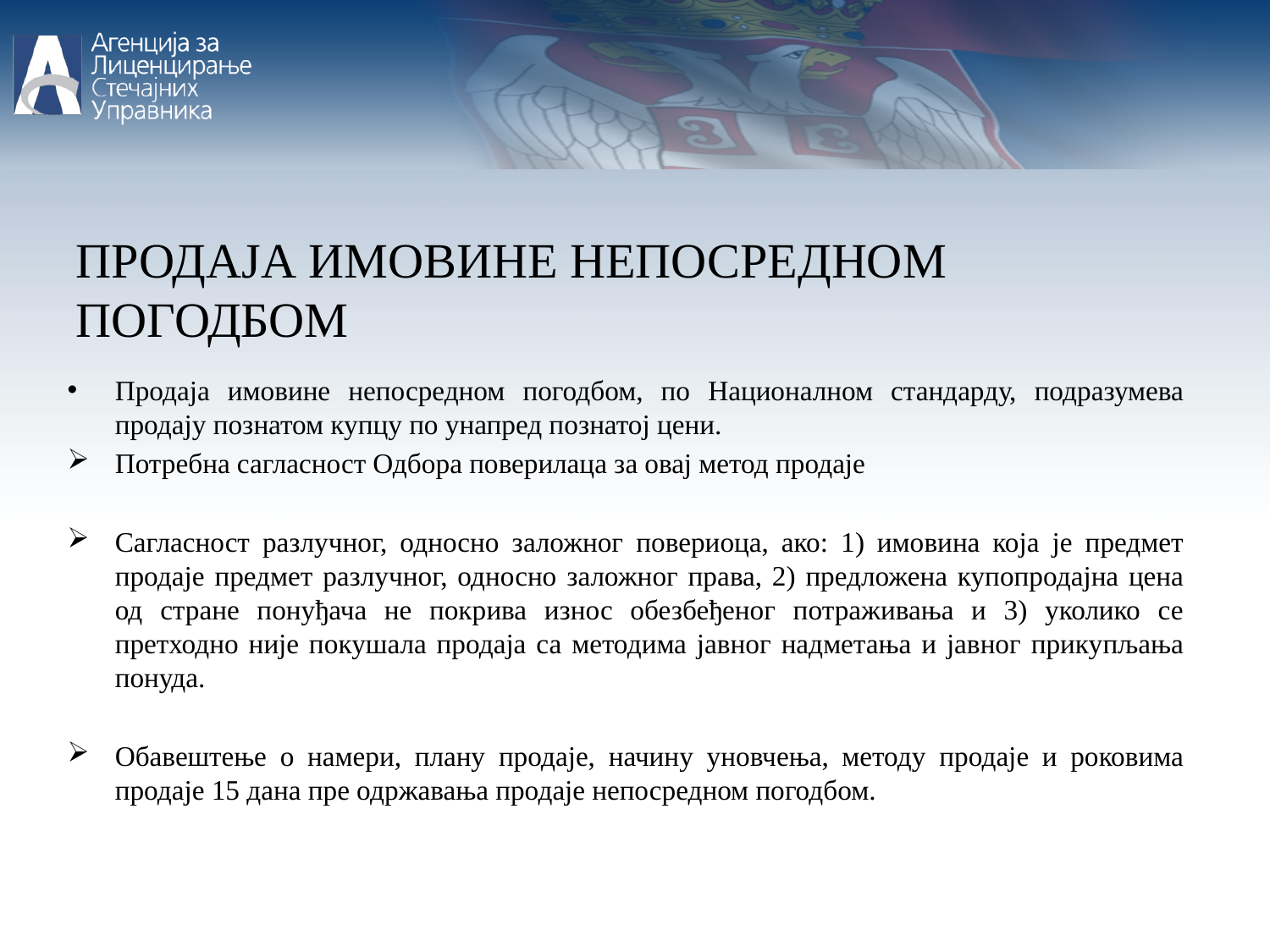

ПРОДАЈА ИМОВИНЕ НЕПОСРЕДНОМ ПОГОДБОМ
Продаја имовине непосредном погодбом, по Националном стандарду, подразумева продају познатом купцу по унапред познатој цени.
Потребна сагласност Одбора поверилаца за овај метод продаје

Сагласност разлучног, односно заложног повериоца, ако: 1) имовина која је предмет продаје предмет разлучног, односно заложног права, 2) предложена купопродајна цена од стране понуђача не покрива износ обезбеђеног потраживања и 3) уколико се претходно није покушала продаја са методима јавног надметања и јавног прикупљања понуда.

Обавештење о намери, плану продаје, начину уновчења, методу продаје и роковима продаје 15 дана пре одржавања продаје непосредном погодбом.